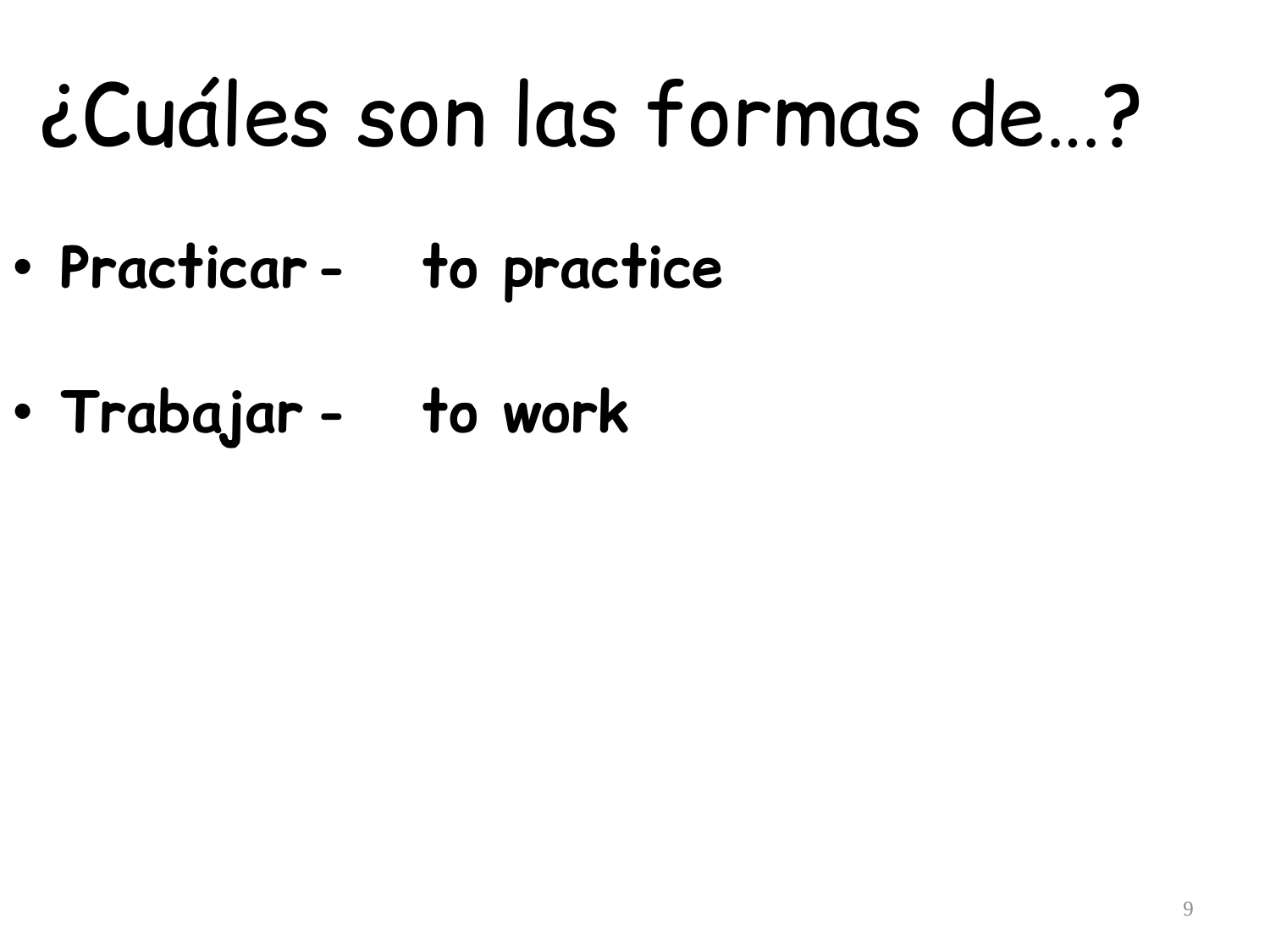

¿Cuáles son las formas de…?
Practicar	-   to practice

Trabajar	-   to work

9